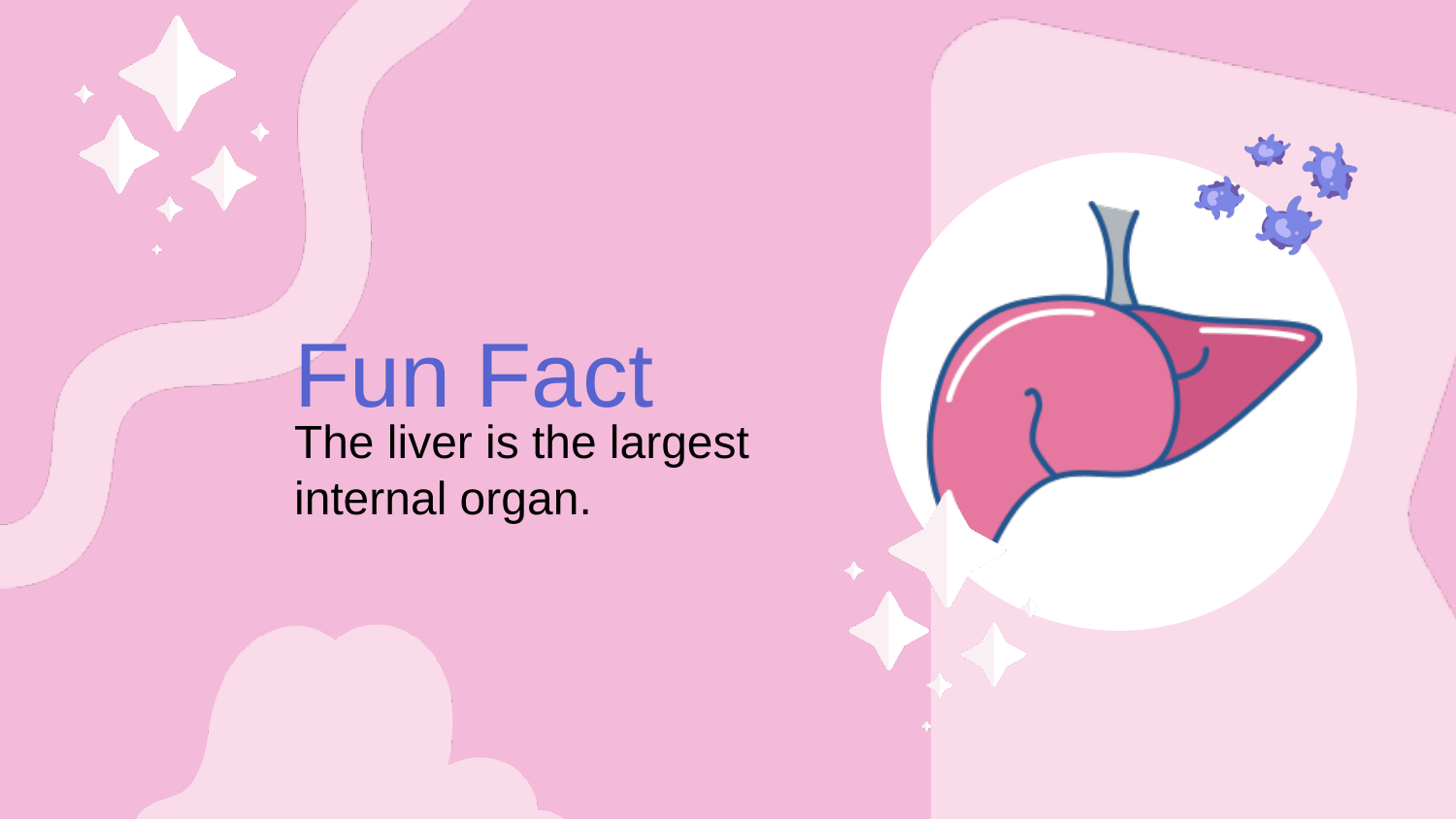

Fun Fact
The liver is the largest internal organ.